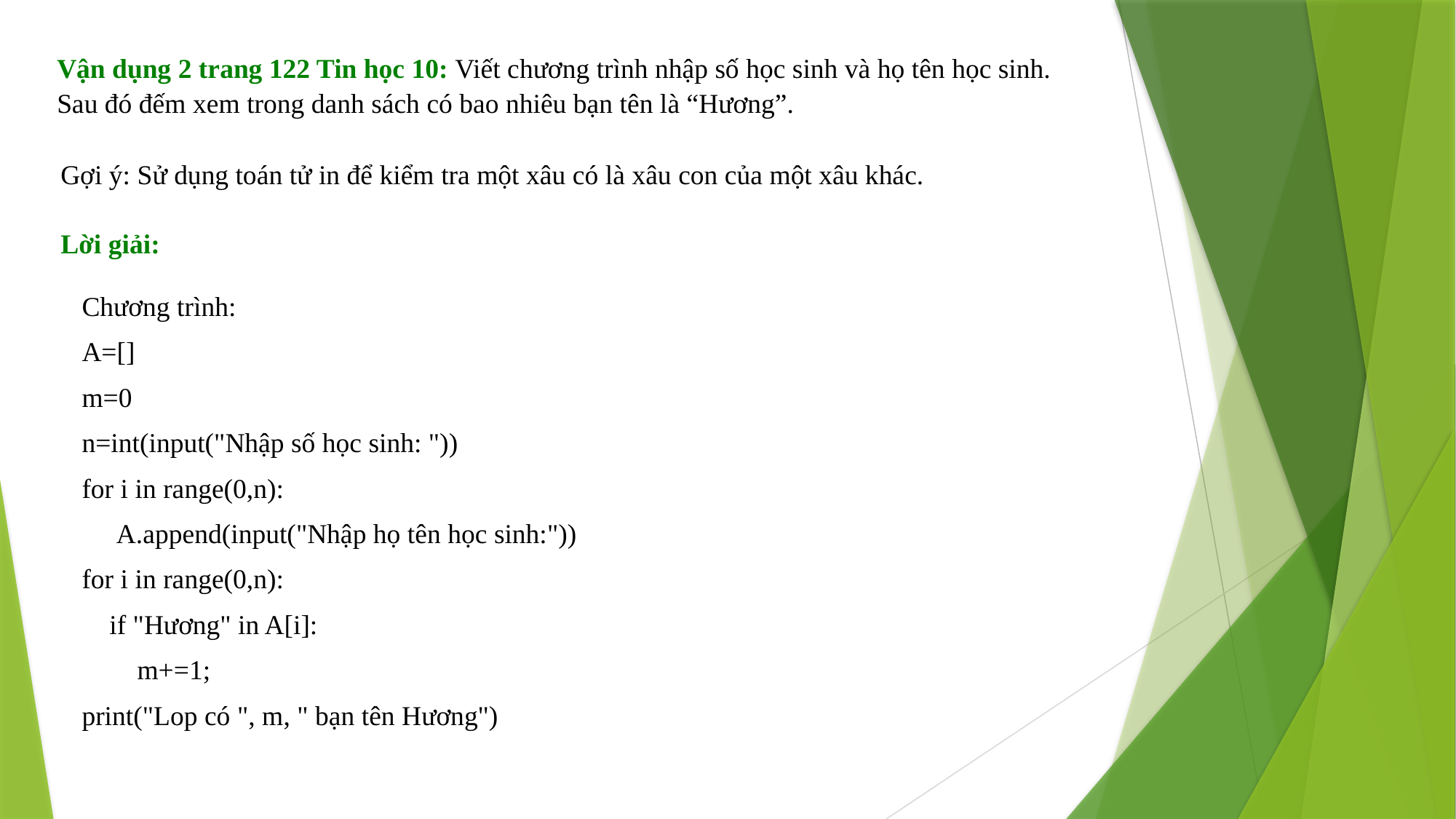

Vận dụng 2 trang 122 Tin học 10: Viết chương trình nhập số học sinh và họ tên học sinh. Sau đó đếm xem trong danh sách có bao nhiêu bạn tên là “Hương”.
Gợi ý: Sử dụng toán tử in để kiểm tra một xâu có là xâu con của một xâu khác.
Lời giải:
Chương trình:
A=[]
m=0
n=int(input("Nhập số học sinh: "))
for i in range(0,n):
     A.append(input("Nhập họ tên học sinh:"))
for i in range(0,n):
    if "Hương" in A[i]:
        m+=1;
print("Lop có ", m, " bạn tên Hương")